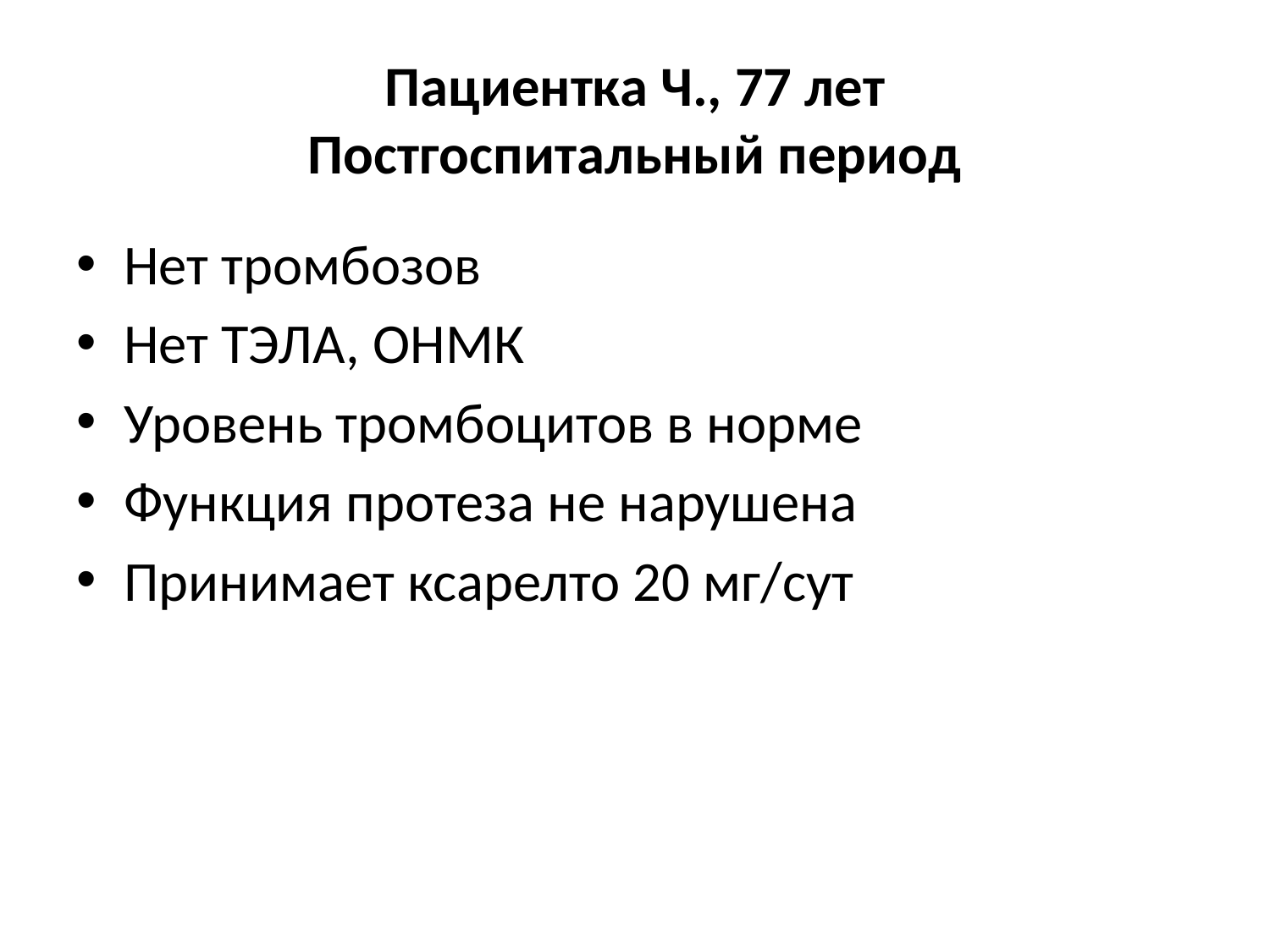

# Пациентка Ч., 77 лет Постгоспитальный период
Нет тромбозов
Нет ТЭЛА, ОНМК
Уровень тромбоцитов в норме
Функция протеза не нарушена
Принимает ксарелто 20 мг/сут